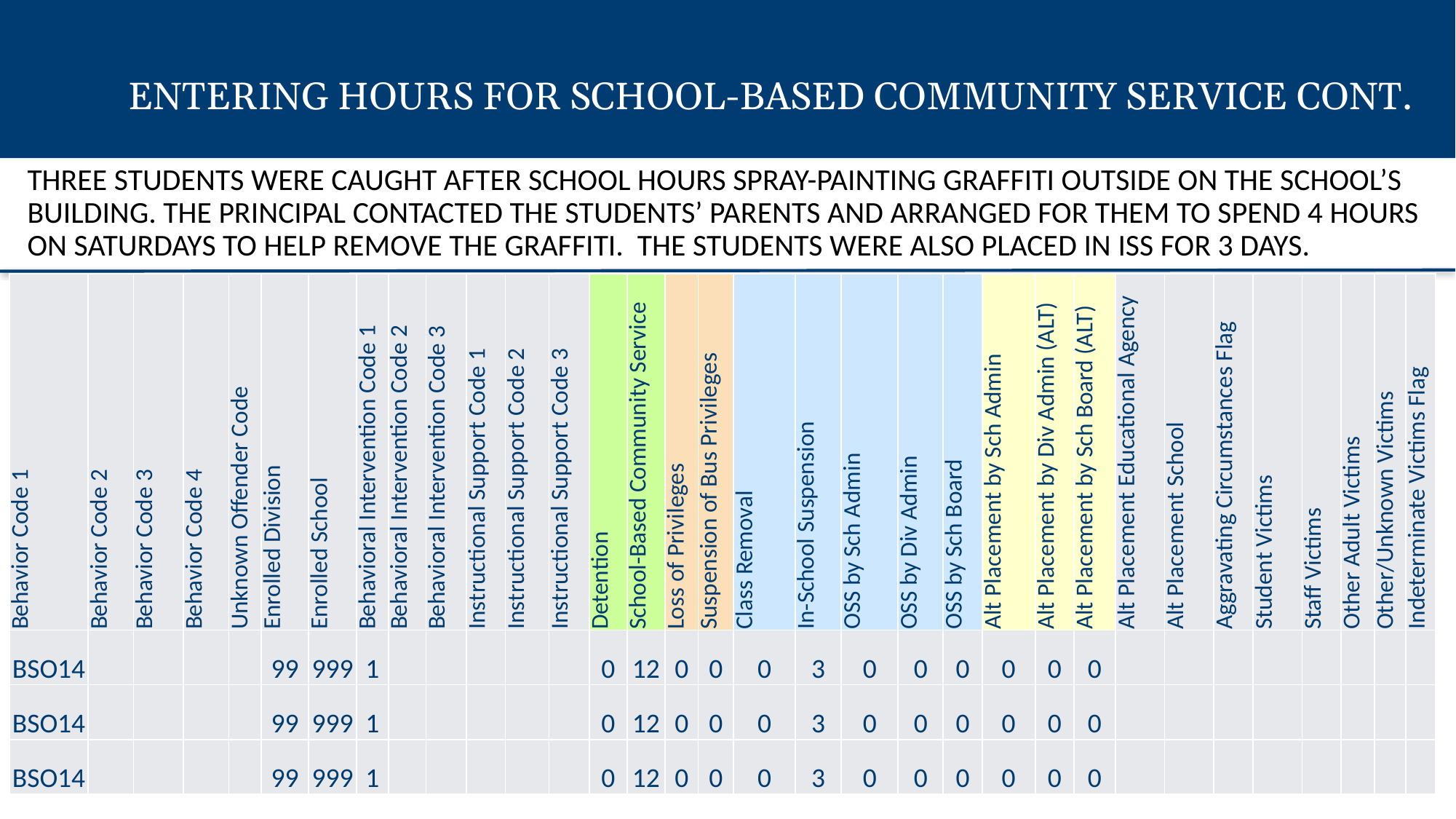

Entering Hours for School-Based Community Service cont.
Three students were caught after school hours spray-painting graffiti outside on the school’s building. The principal contacted the students’ parents and arranged for them to spend 4 hours on Saturdays to help remove the graffiti.  The students were also placed in ISS for 3 days.

| Behavior Code 1 | Behavior Code 2 | Behavior Code 3 | Behavior Code 4 | Unknown Offender Code | Enrolled Division | Enrolled School | Behavioral Intervention Code 1 | Behavioral Intervention Code 2 | Behavioral Intervention Code 3 | Instructional Support Code 1 | Instructional Support Code 2 | Instructional Support Code 3 | Detention | School-Based Community Service | Loss of Privileges | Suspension of Bus Privileges | Class Removal | In-School Suspension | OSS by Sch Admin | OSS by Div Admin | OSS by Sch Board | Alt Placement by Sch Admin | Alt Placement by Div Admin (ALT) | Alt Placement by Sch Board (ALT) | Alt Placement Educational Agency | Alt Placement School | Aggravating Circumstances Flag | Student Victims | Staff Victims | Other Adult Victims | Other/Unknown Victims | Indeterminate Victims Flag |
| --- | --- | --- | --- | --- | --- | --- | --- | --- | --- | --- | --- | --- | --- | --- | --- | --- | --- | --- | --- | --- | --- | --- | --- | --- | --- | --- | --- | --- | --- | --- | --- | --- |
| BSO14 |  |  |  |  | 99 | 999 | 1 |  |  |  |  |  | 0 | 12 | 0 | 0 | 0 | 3 | 0 | 0 | 0 | 0 | 0 | 0 |  |  |  |  |  |  |  |  |
| BSO14 |  |  |  |  | 99 | 999 | 1 |  |  |  |  |  | 0 | 12 | 0 | 0 | 0 | 3 | 0 | 0 | 0 | 0 | 0 | 0 |  |  |  |  |  |  |  |  |
| BSO14 |  |  |  |  | 99 | 999 | 1 |  |  |  |  |  | 0 | 12 | 0 | 0 | 0 | 3 | 0 | 0 | 0 | 0 | 0 | 0 |  |  |  |  |  |  |  |  |